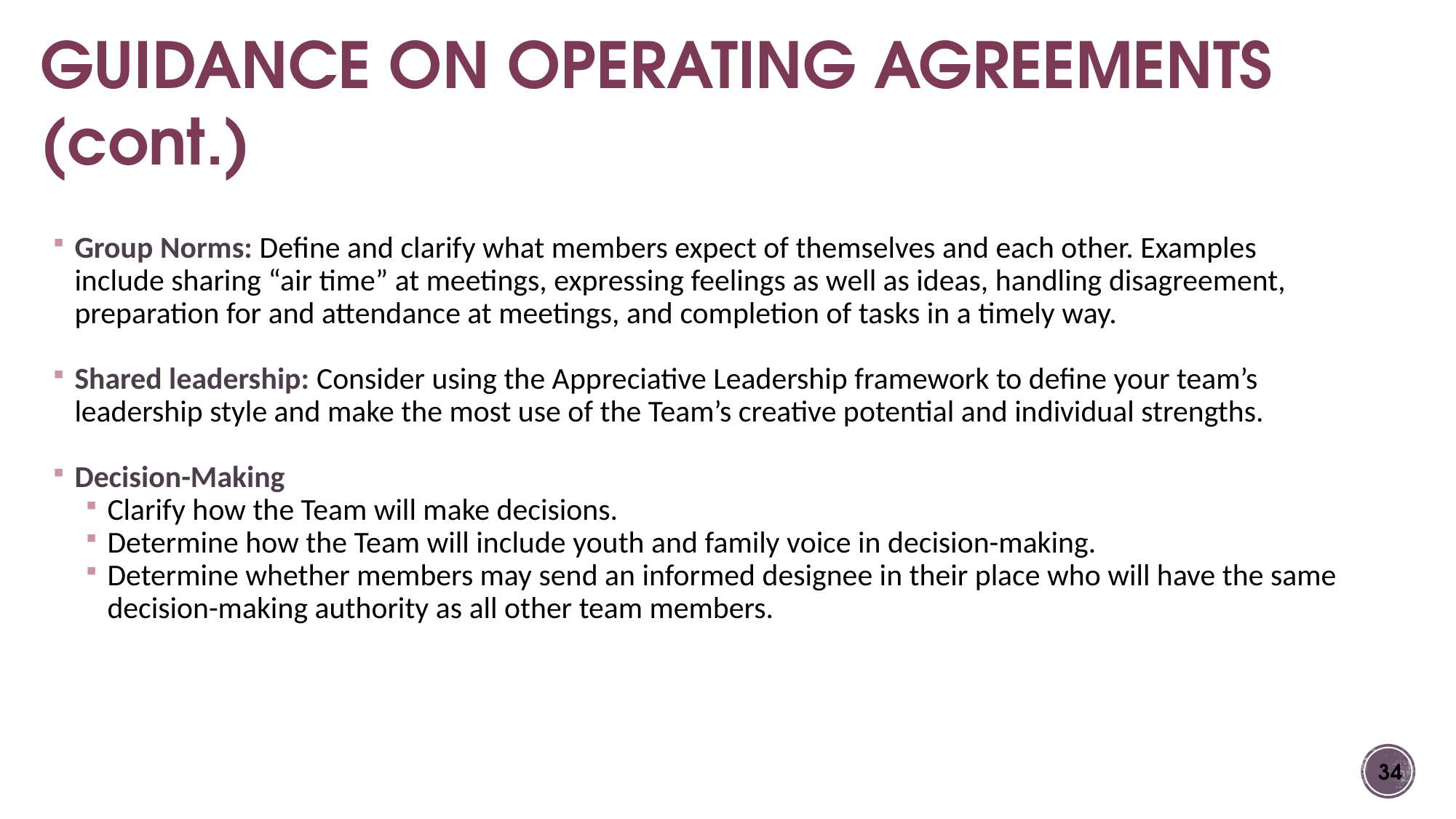

GUIDANCE ON OPERATING AGREEMENTS (cont.)
Group Norms: Define and clarify what members expect of themselves and each other. Examples include sharing “air time” at meetings, expressing feelings as well as ideas, handling disagreement, preparation for and attendance at meetings, and completion of tasks in a timely way.

Shared leadership: Consider using the Appreciative Leadership framework to define your team’s leadership style and make the most use of the Team’s creative potential and individual strengths.

Decision-Making
Clarify how the Team will make decisions.
Determine how the Team will include youth and family voice in decision-making.
Determine whether members may send an informed designee in their place who will have the same decision-making authority as all other team members.

34